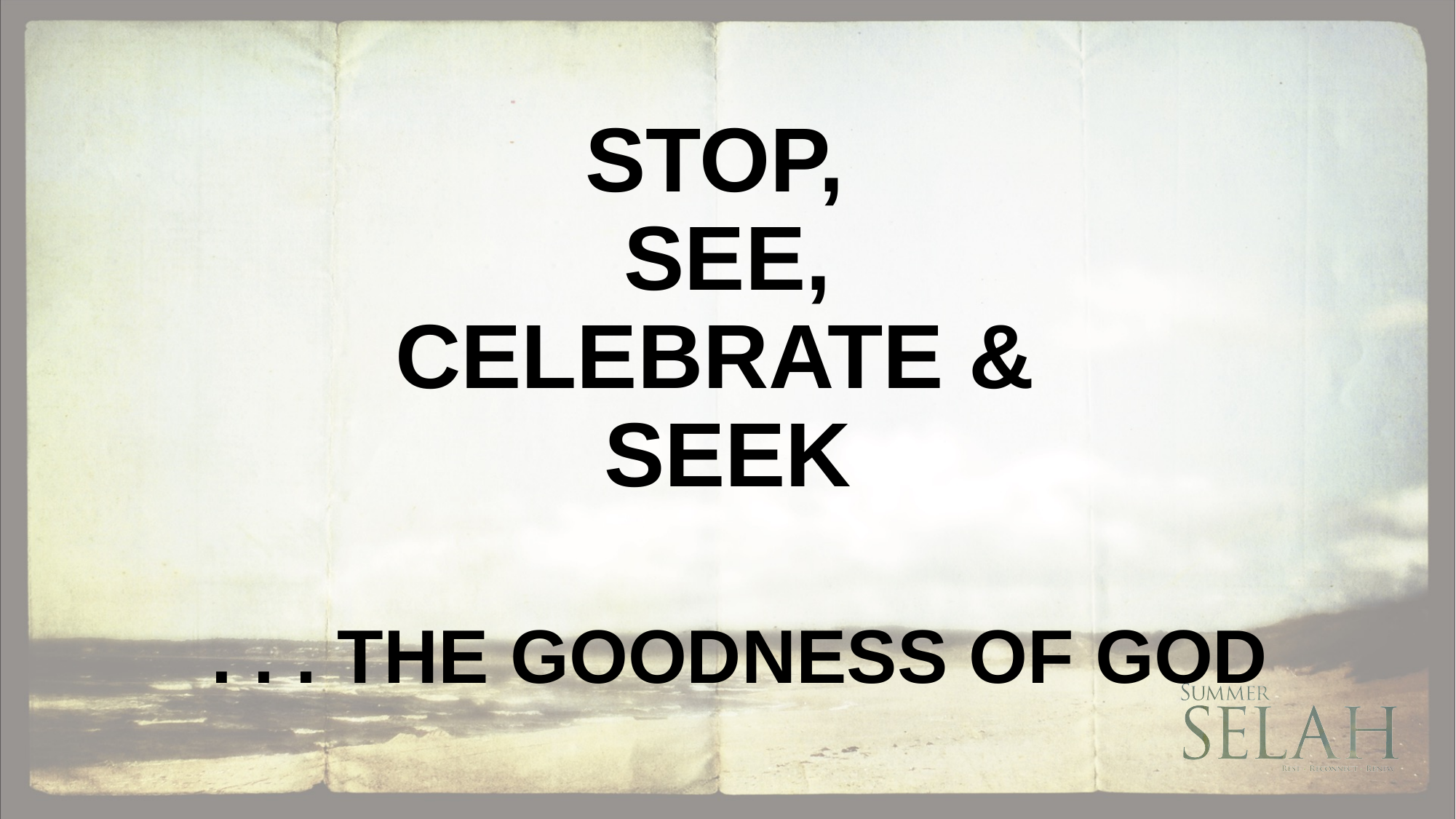

# STOP, SEE, CELEBRATE & SEEK . . . THE GOODNESS OF GOD